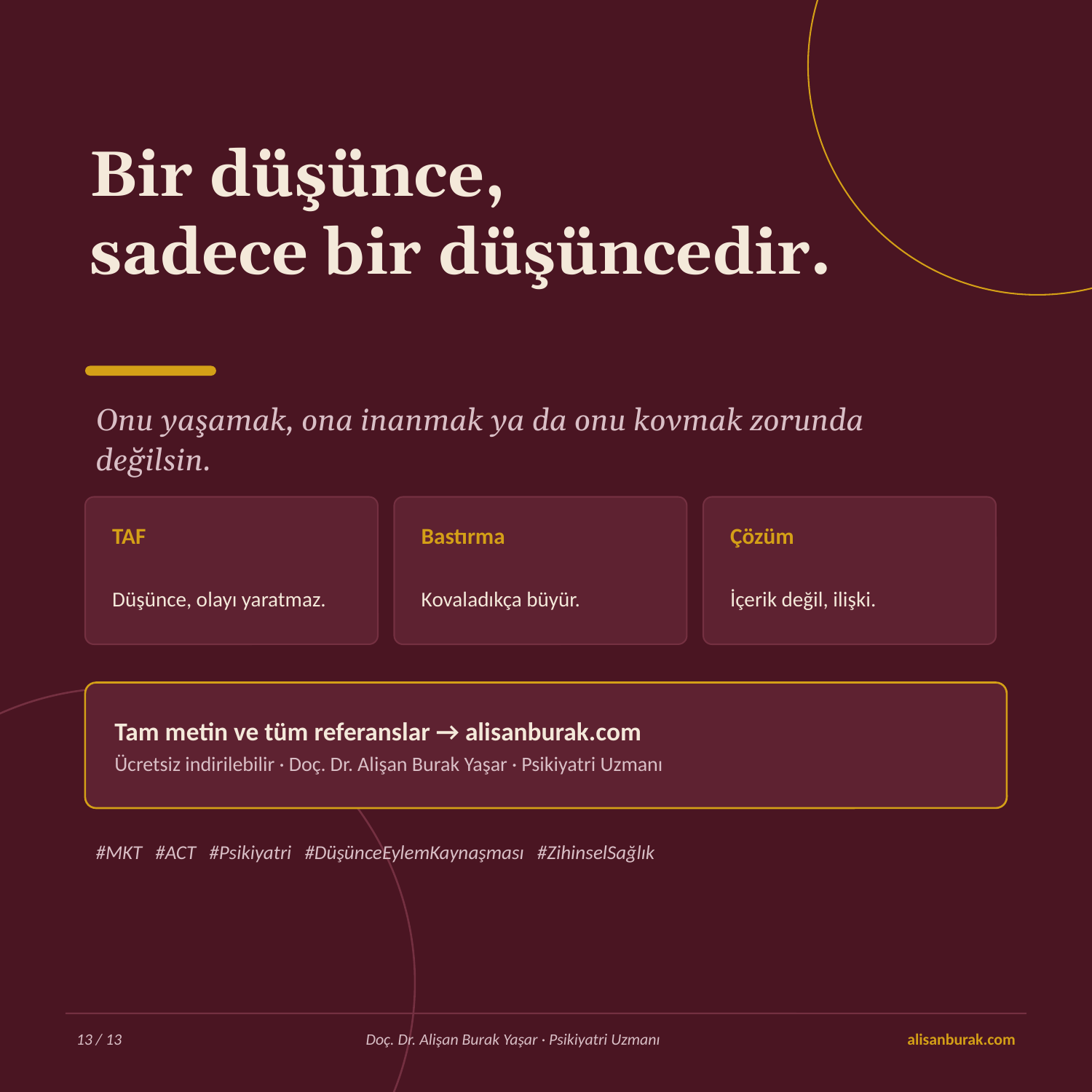

Bir düşünce,
sadece bir düşüncedir.

Onu yaşamak, ona inanmak ya da onu kovmak zorunda değilsin.

TAF
Bastırma
Çözüm
Düşünce, olayı yaratmaz.
Kovaladıkça büyür.
İçerik değil, ilişki.

Tam metin ve tüm referanslar → alisanburak.com
Ücretsiz indirilebilir · Doç. Dr. Alişan Burak Yaşar · Psikiyatri Uzmanı

#MKT   #ACT   #Psikiyatri   #DüşünceEylemKaynaşması   #ZihinselSağlık

13 / 13
Doç. Dr. Alişan Burak Yaşar · Psikiyatri Uzmanı
alisanburak.com